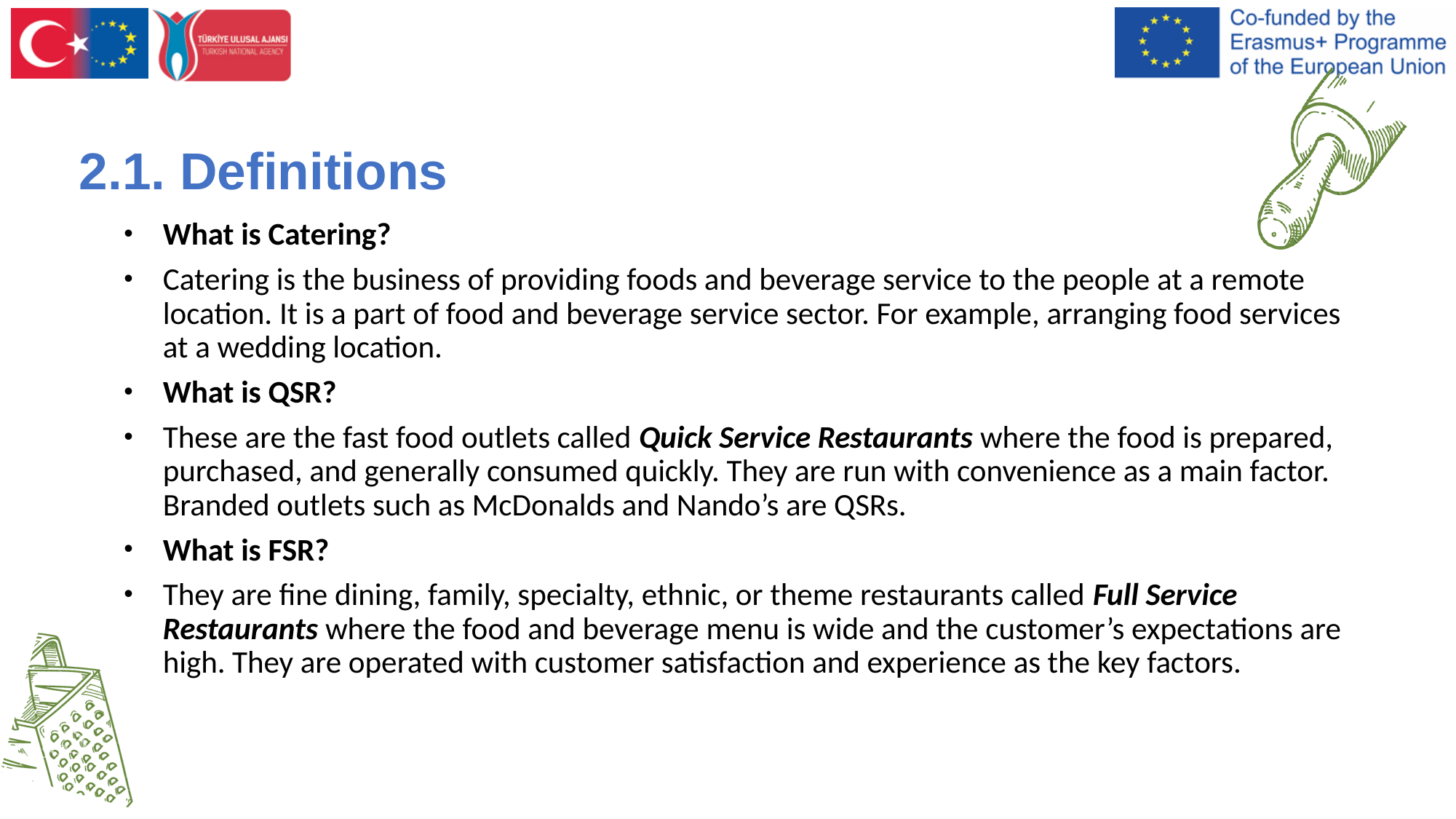

# 2.1. Definitions
What is Catering?
Catering is the business of providing foods and beverage service to the people at a remote location. It is a part of food and beverage service sector. For example, arranging food services at a wedding location.
What is QSR?
These are the fast food outlets called Quick Service Restaurants where the food is prepared, purchased, and generally consumed quickly. They are run with convenience as a main factor. Branded outlets such as McDonalds and Nando’s are QSRs.
What is FSR?
They are fine dining, family, specialty, ethnic, or theme restaurants called Full Service Restaurants where the food and beverage menu is wide and the customer’s expectations are high. They are operated with customer satisfaction and experience as the key factors.